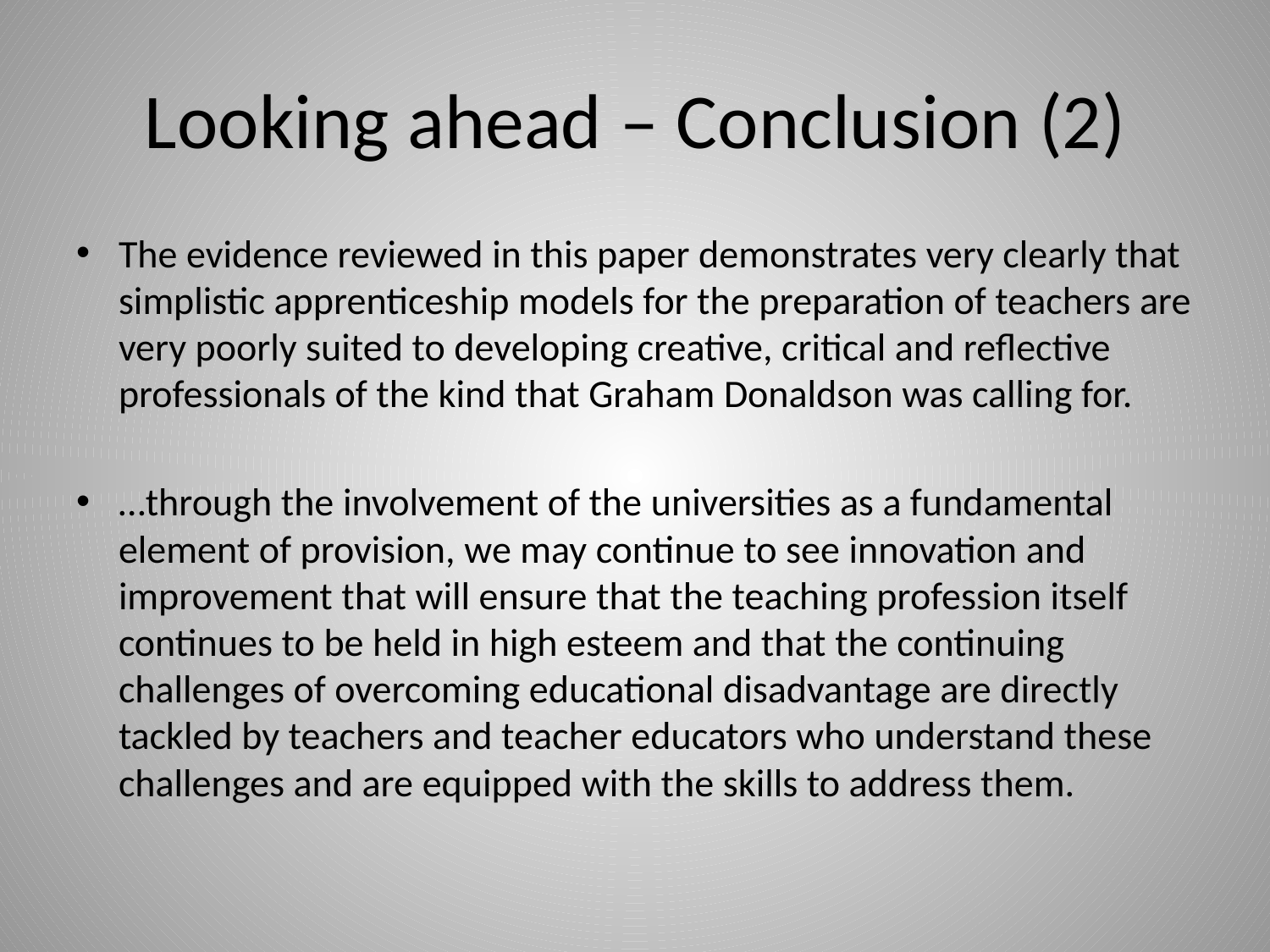

# Looking ahead – Conclusion (2)
The evidence reviewed in this paper demonstrates very clearly that simplistic apprenticeship models for the preparation of teachers are very poorly suited to developing creative, critical and reflective professionals of the kind that Graham Donaldson was calling for.

…through the involvement of the universities as a fundamental element of provision, we may continue to see innovation and improvement that will ensure that the teaching profession itself continues to be held in high esteem and that the continuing challenges of overcoming educational disadvantage are directly tackled by teachers and teacher educators who understand these challenges and are equipped with the skills to address them.